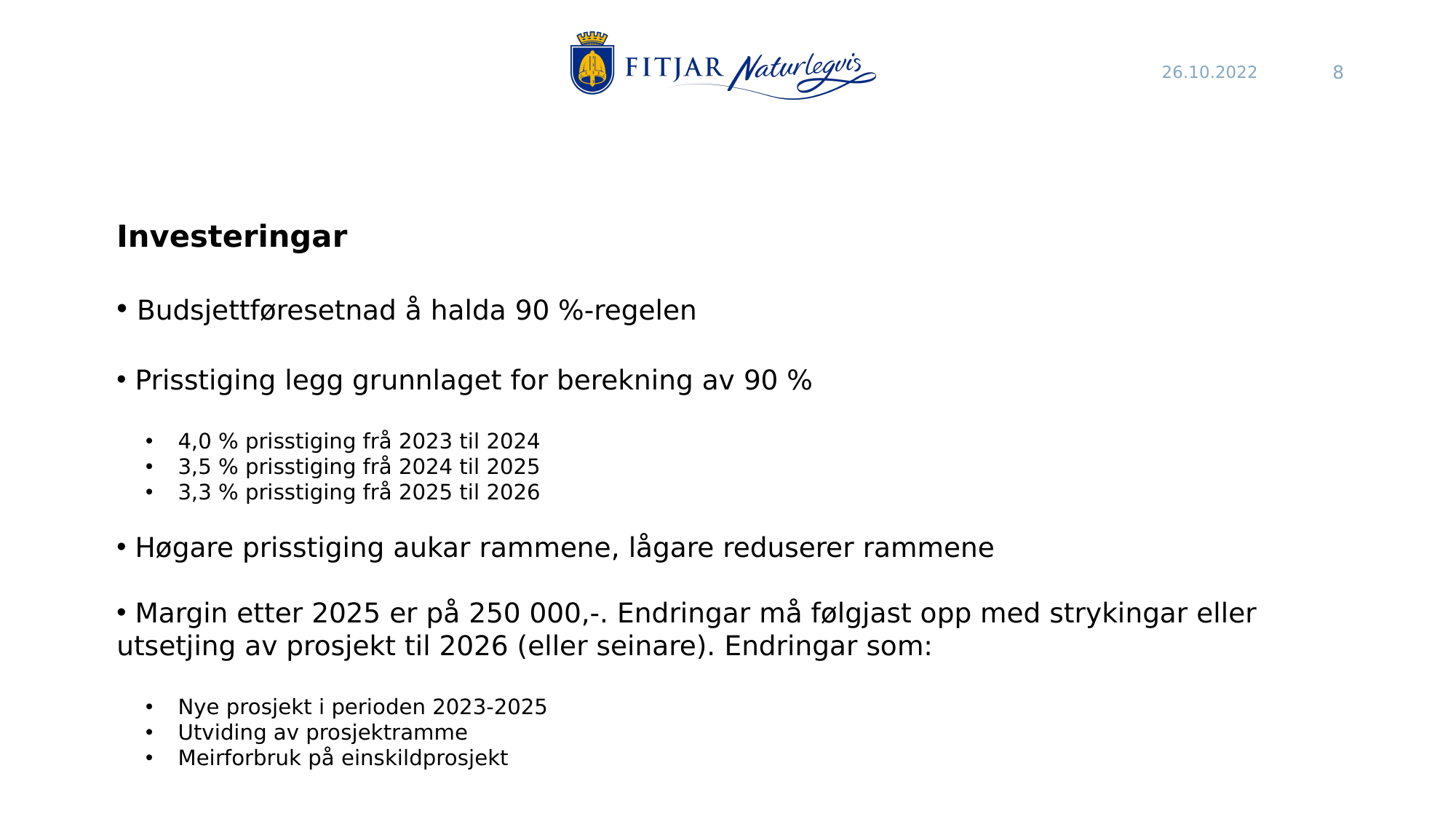

26.10.2022
8

Investeringar

 Budsjettføresetnad å halda 90 %-regelen

 Prisstiging legg grunnlaget for berekning av 90 %

 4,0 % prisstiging frå 2023 til 2024
 3,5 % prisstiging frå 2024 til 2025
 3,3 % prisstiging frå 2025 til 2026

 Høgare prisstiging aukar rammene, lågare reduserer rammene

 Margin etter 2025 er på 250 000,-. Endringar må følgjast opp med strykingar eller utsetjing av prosjekt til 2026 (eller seinare). Endringar som:

 Nye prosjekt i perioden 2023-2025
 Utviding av prosjektramme
 Meirforbruk på einskildprosjekt